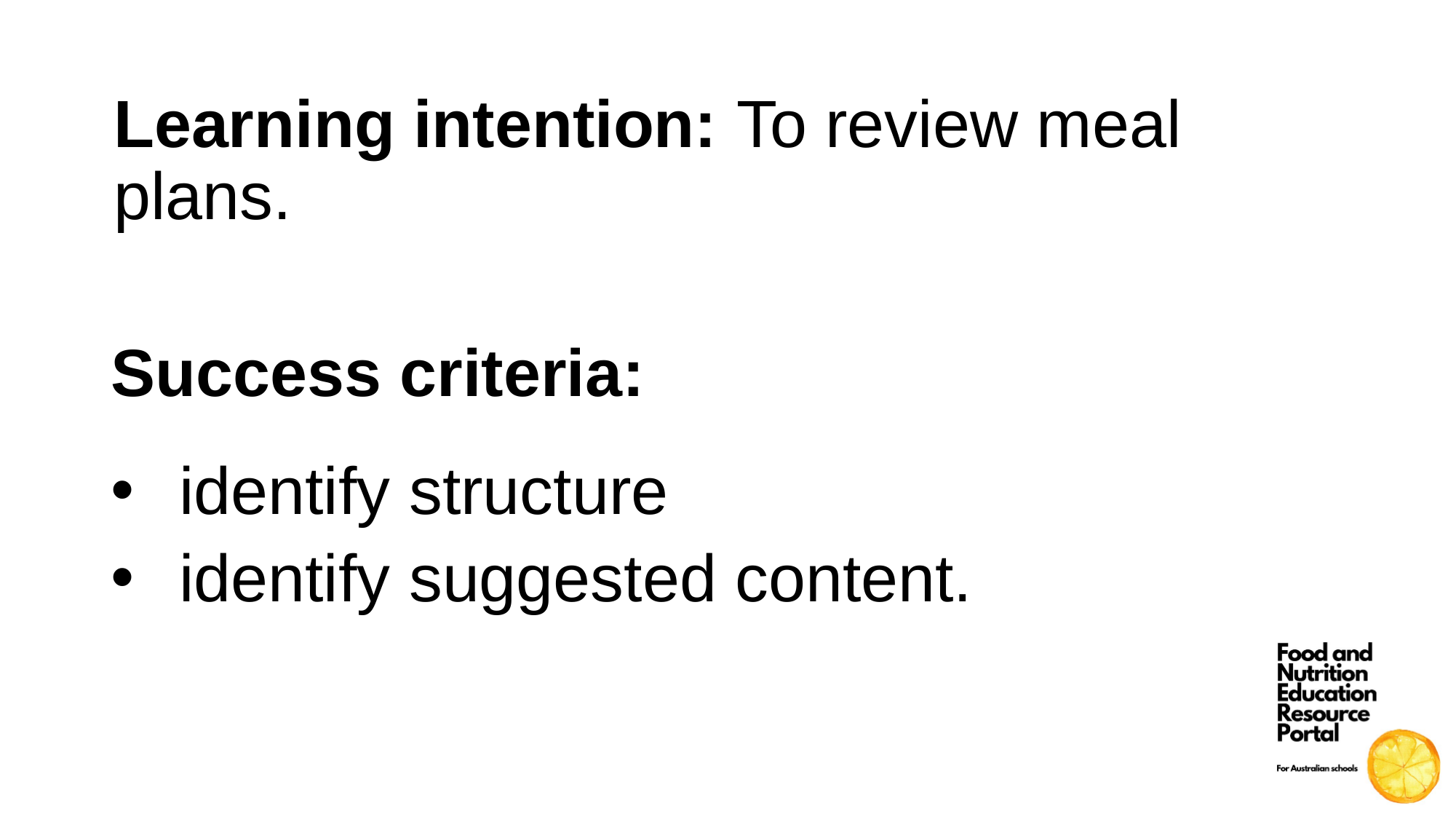

Learning intention: To review meal plans.
Success criteria:
identify structure
identify suggested content.